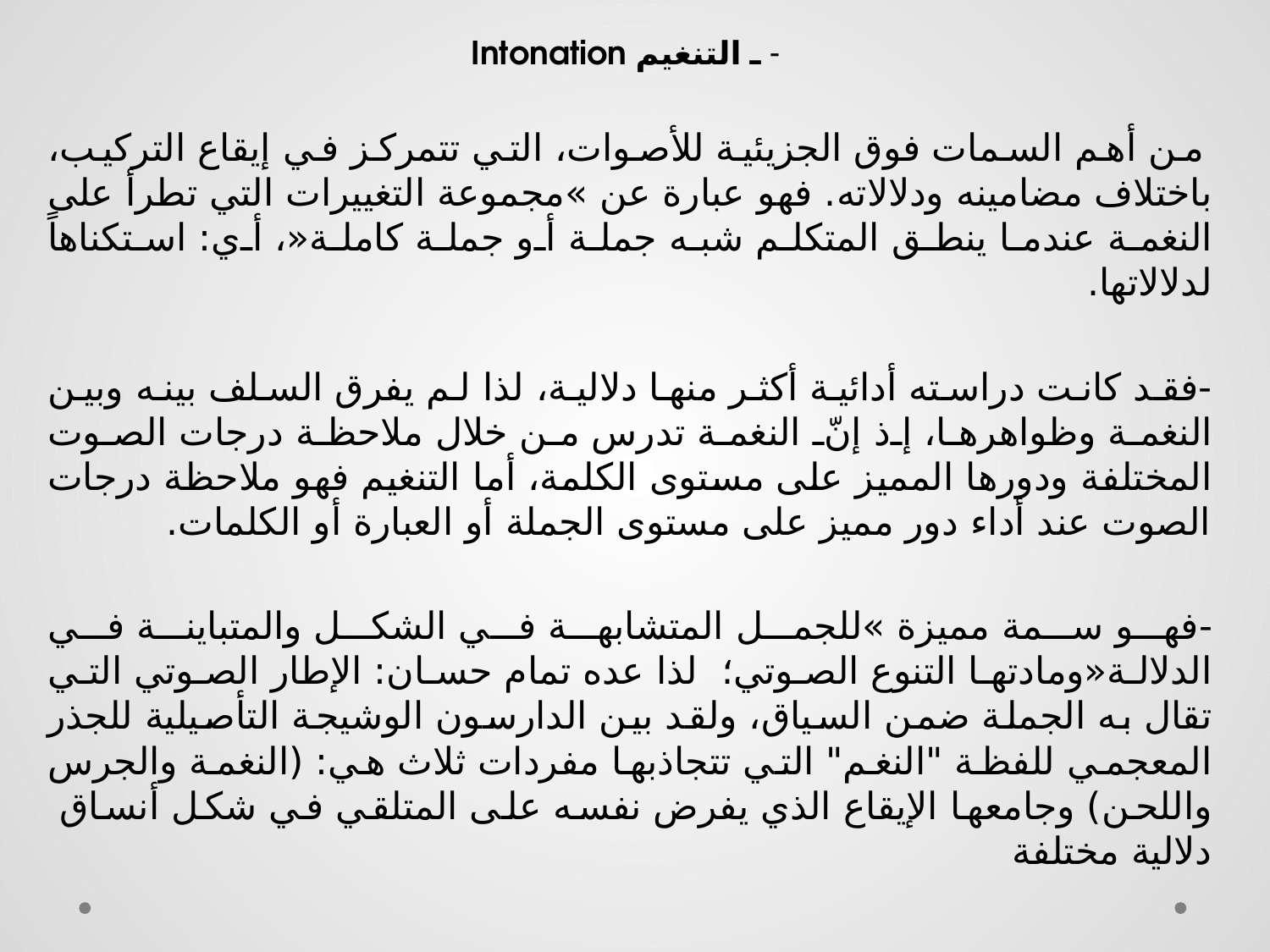

- ـ التنغيم Intonation

 من أهم السمات فوق الجزيئية للأصوات، التي تتمركز في إيقاع التركيب، باختلاف مضامينه ودلالاته. فهو عبارة عن »مجموعة التغييرات التي تطرأ على النغمة عندما ينطق المتكلم شبه جملة أو جملة كاملة«، أي: استكناهاً لدلالاتها.

-فقد كانت دراسته أدائية أكثر منها دلالية، لذا لم يفرق السلف بينه وبين النغمة وظواهرها، إذ إنّ النغمة تدرس من خلال ملاحظة درجات الصوت المختلفة ودورها المميز على مستوى الكلمة، أما التنغيم فهو ملاحظة درجات الصوت عند أداء دور مميز على مستوى الجملة أو العبارة أو الكلمات.

-فهو سمة مميزة »للجمل المتشابهة في الشكل والمتباينة في الدلالة«ومادتها التنوع الصوتي؛  لذا عده تمام حسان: الإطار الصوتي التي تقال به الجملة ضمن السياق، ولقد بين الدارسون الوشيجة التأصيلية للجذر المعجمي للفظة "النغم" التي تتجاذبها مفردات ثلاث هي: (النغمة والجرس واللحن) وجامعها الإيقاع الذي يفرض نفسه على المتلقي في شكل أنساق  دلالية مختلفة